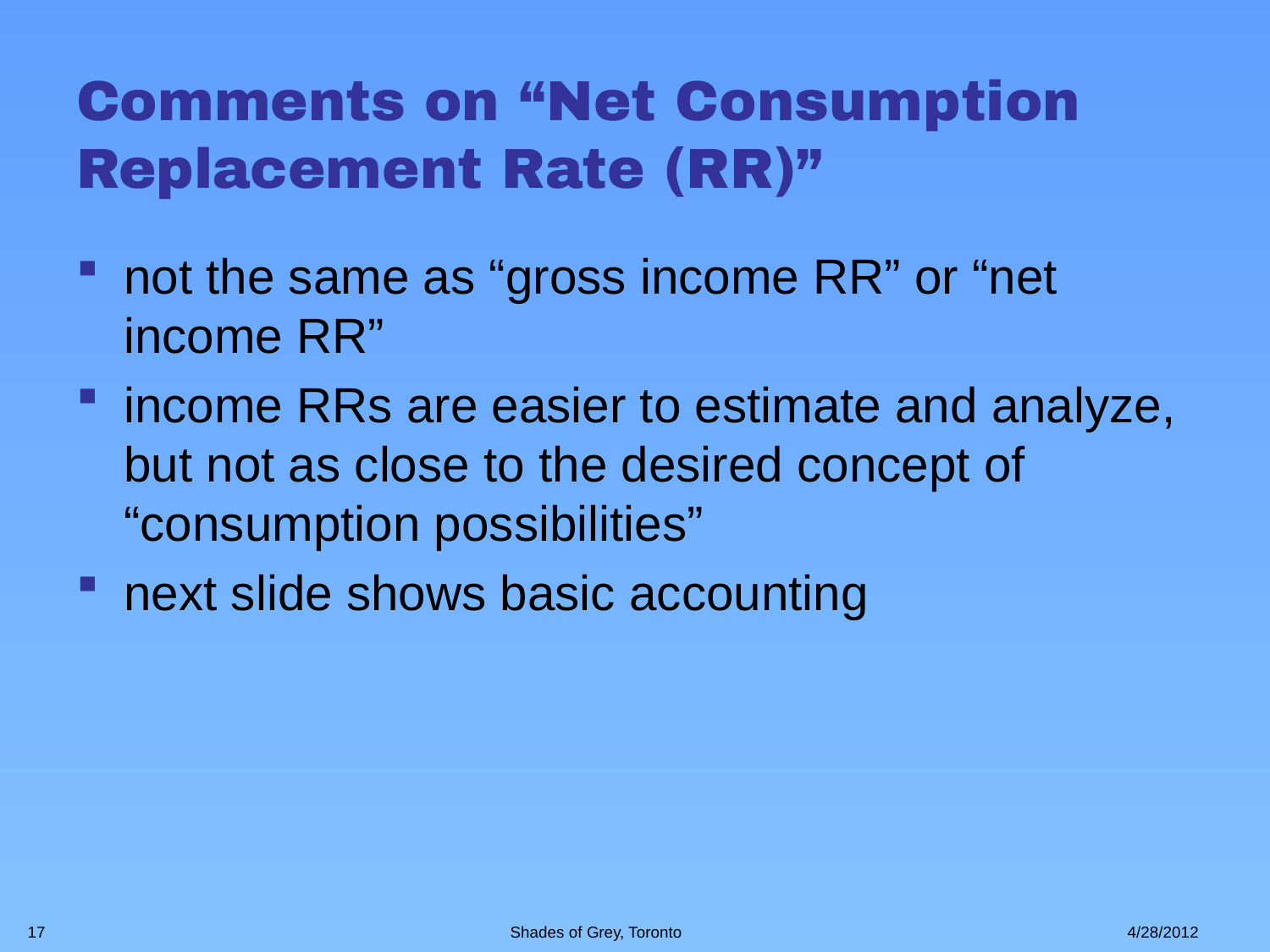

# Comments on “Net Consumption Replacement Rate (RR)”
not the same as “gross income RR” or “net income RR”
income RRs are easier to estimate and analyze, but not as close to the desired concept of “consumption possibilities”
next slide shows basic accounting
17
Shades of Grey, Toronto
4/28/2012